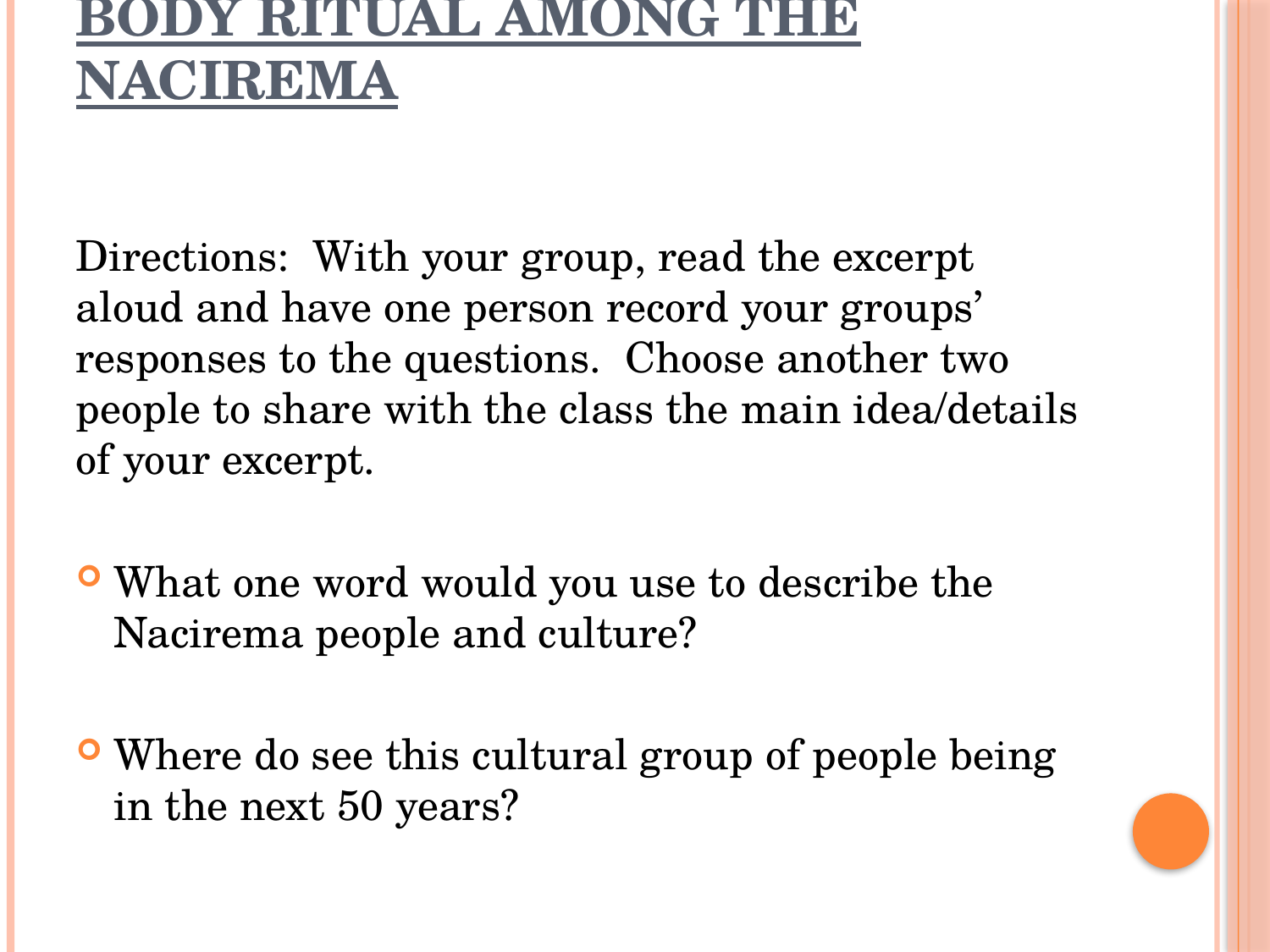

# Body Ritual Among the Nacirema
Directions:  With your group, read the excerpt aloud and have one person record your groups’ responses to the questions.  Choose another two people to share with the class the main idea/details of your excerpt.

What one word would you use to describe the Nacirema people and culture?

Where do see this cultural group of people being in the next 50 years?